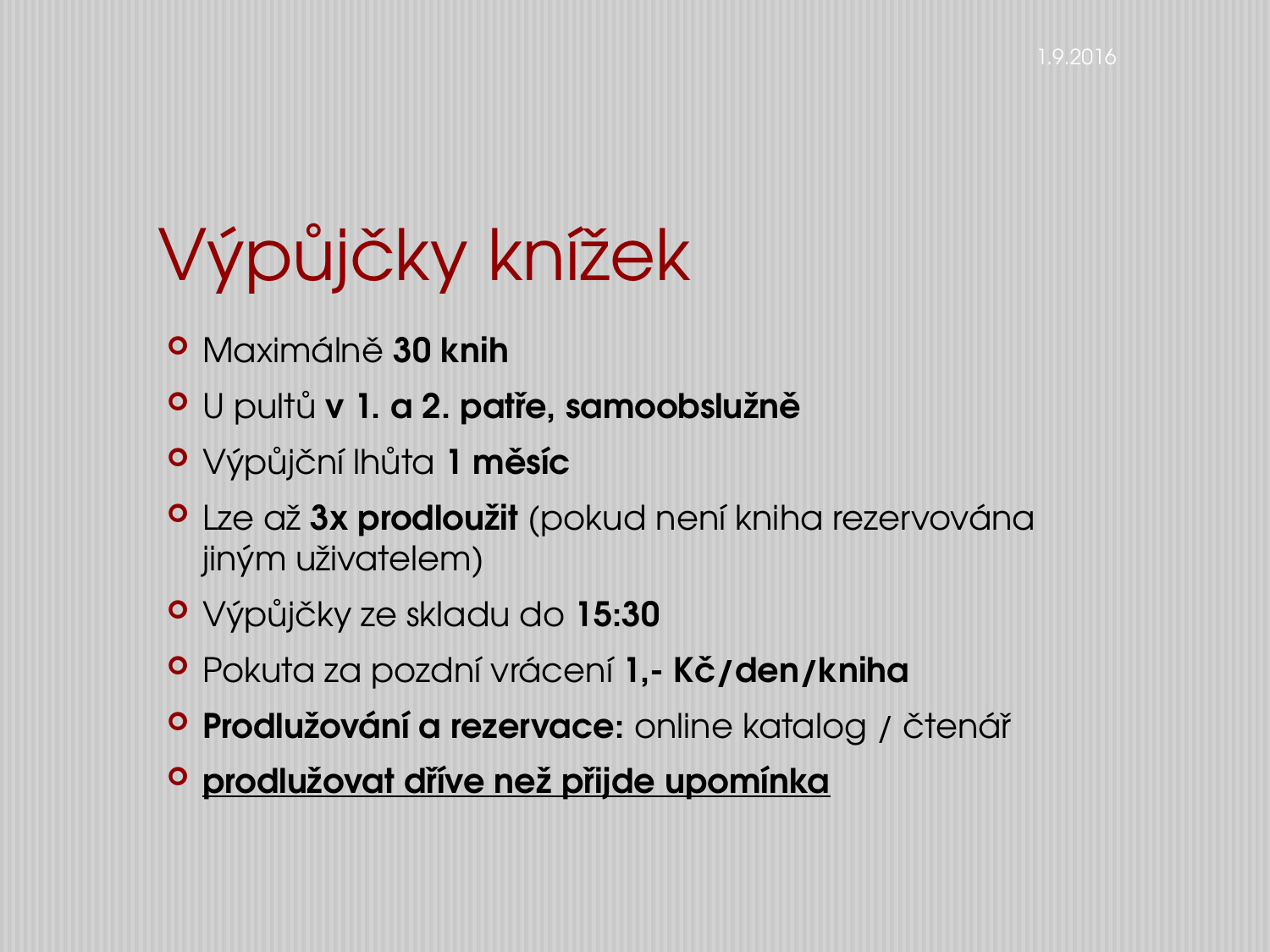

1.9.2016
# Výpůjčky knížek
Maximálně 30 knih
U pultů v 1. a 2. patře, samoobslužně
Výpůjční lhůta 1 měsíc
Lze až 3x prodloužit (pokud není kniha rezervována jiným uživatelem)
Výpůjčky ze skladu do 15:30
Pokuta za pozdní vrácení 1,- Kč/den/kniha
Prodlužování a rezervace: online katalog / čtenář
prodlužovat dříve než přijde upomínka
9